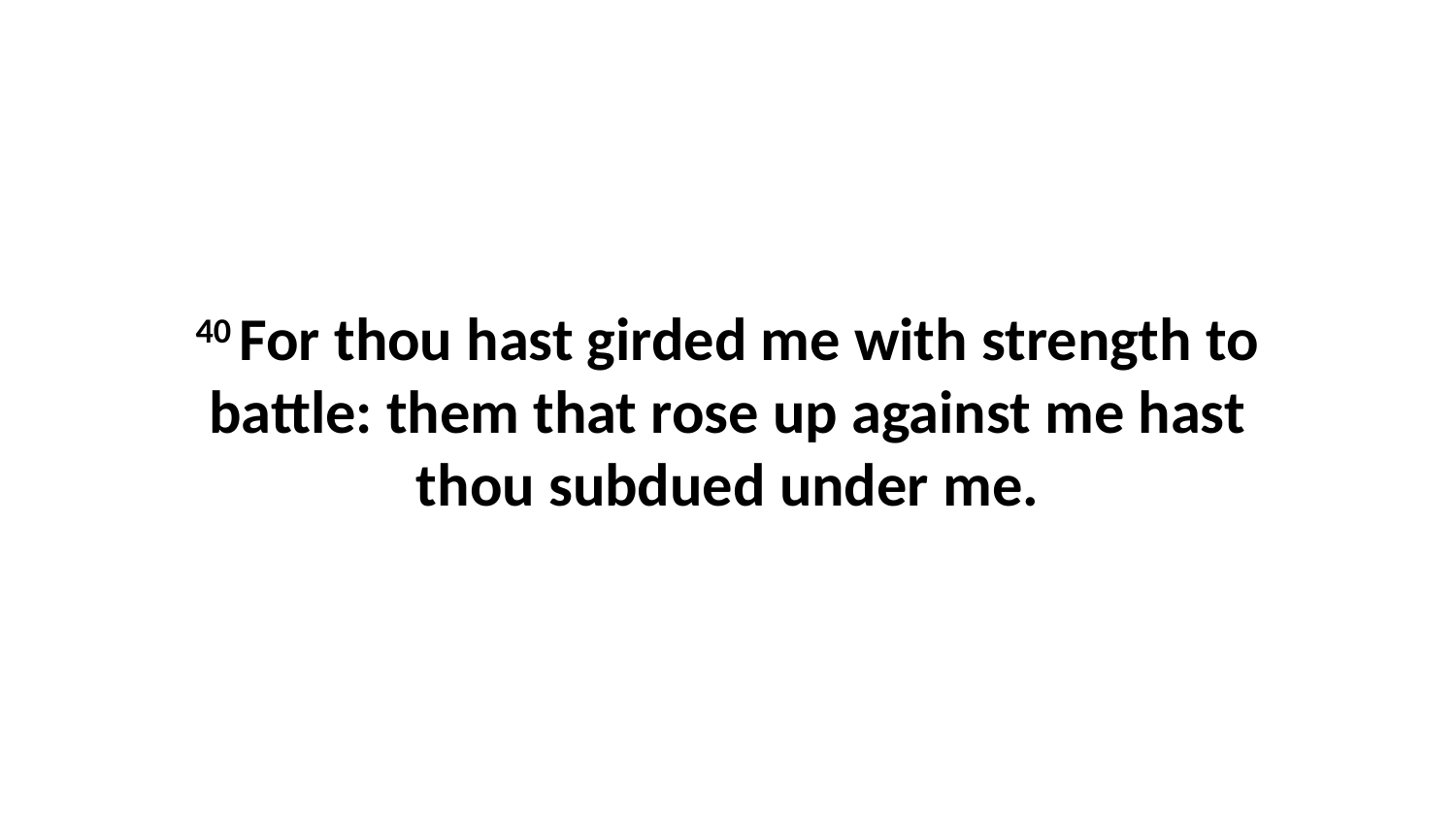

40 For thou hast girded me with strength to battle: them that rose up against me hast thou subdued under me.